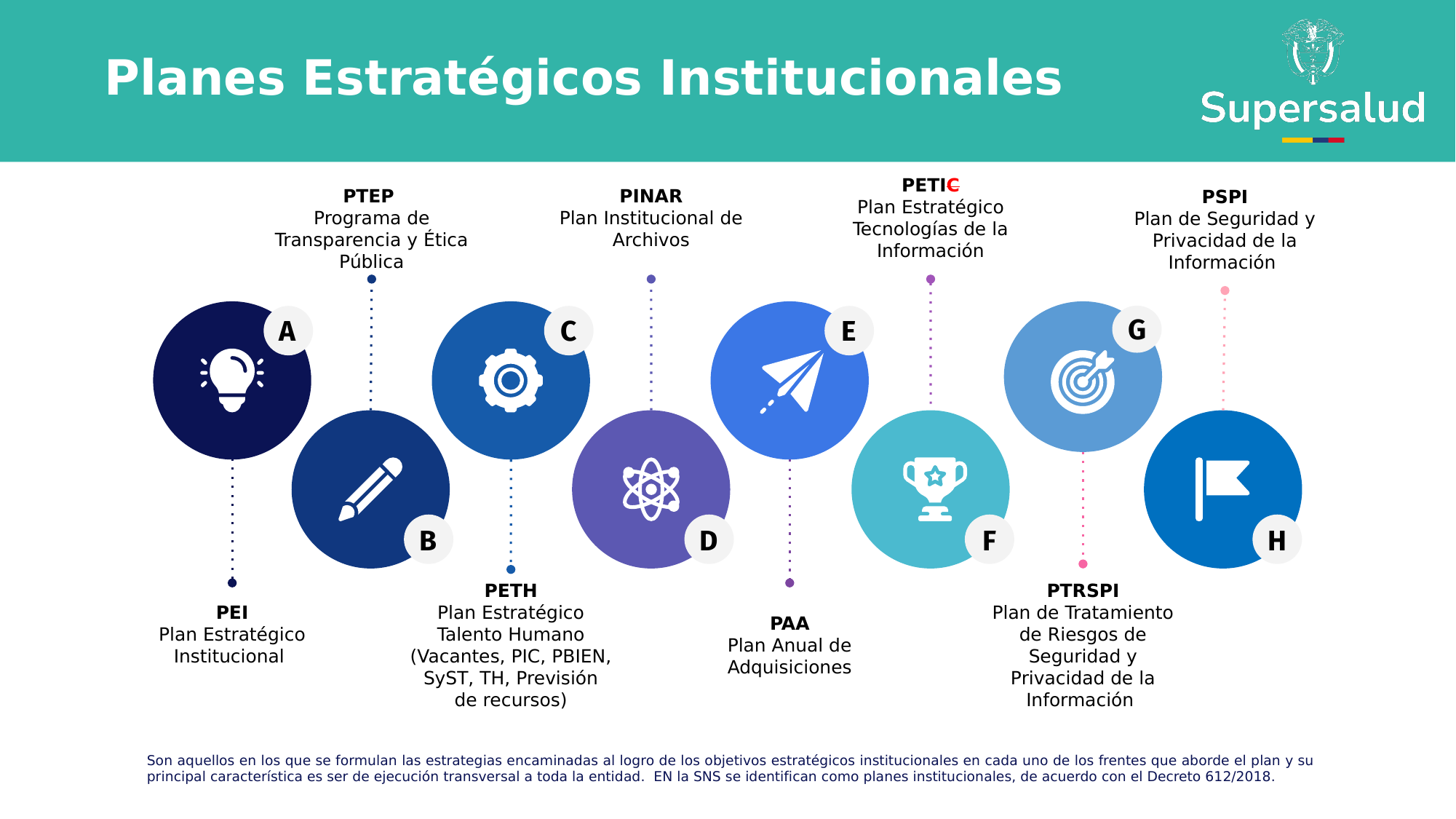

Planes Estratégicos Institucionales
Meta
Frecuencia

PTEP
Programa de Transparencia y Ética Pública
PINAR
Plan Institucional de Archivos
PETIC
Plan Estratégico Tecnologías de la Información
PSPI
Plan de Seguridad y Privacidad de la Información
Actividades

F

B

D

H

A

C

E

G

PEI
Plan Estratégico Institucional

PETH
Plan Estratégico Talento Humano (Vacantes, PIC, PBIEN, SyST, TH, Previsión de recursos)
PAA
Plan Anual de Adquisiciones
PTRSPI
Plan de Tratamiento de Riesgos de Seguridad y Privacidad de la Información
Son aquellos en los que se formulan las estrategias encaminadas al logro de los objetivos estratégicos institucionales en cada uno de los frentes que aborde el plan y su principal característica es ser de ejecución transversal a toda la entidad.  EN la SNS se identifican como planes institucionales, de acuerdo con el Decreto 612/2018.